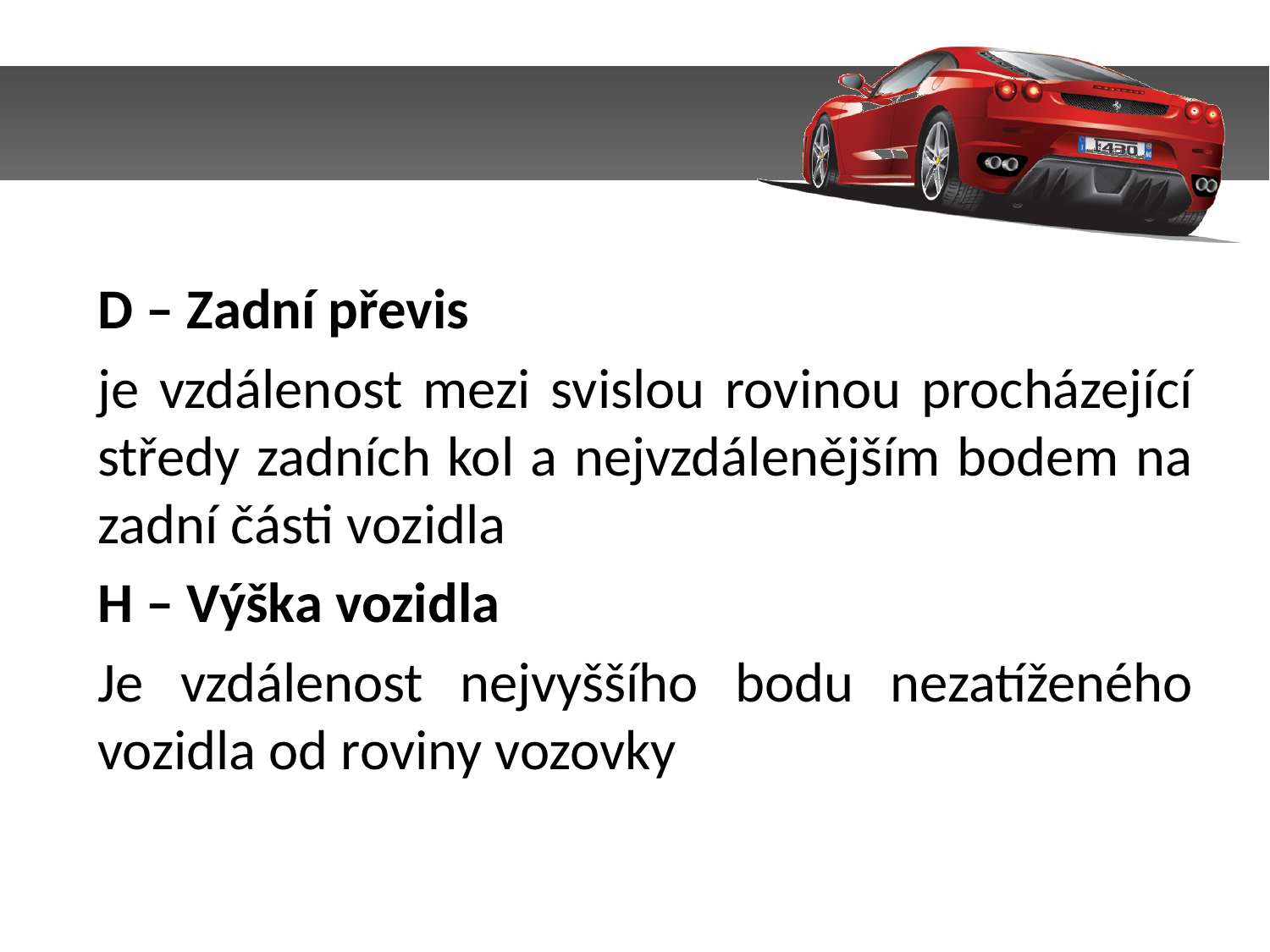

D – Zadní převis
je vzdálenost mezi svislou rovinou procházející středy zadních kol a nejvzdálenějším bodem na zadní části vozidla
H – Výška vozidla
Je vzdálenost nejvyššího bodu nezatíženého vozidla od roviny vozovky